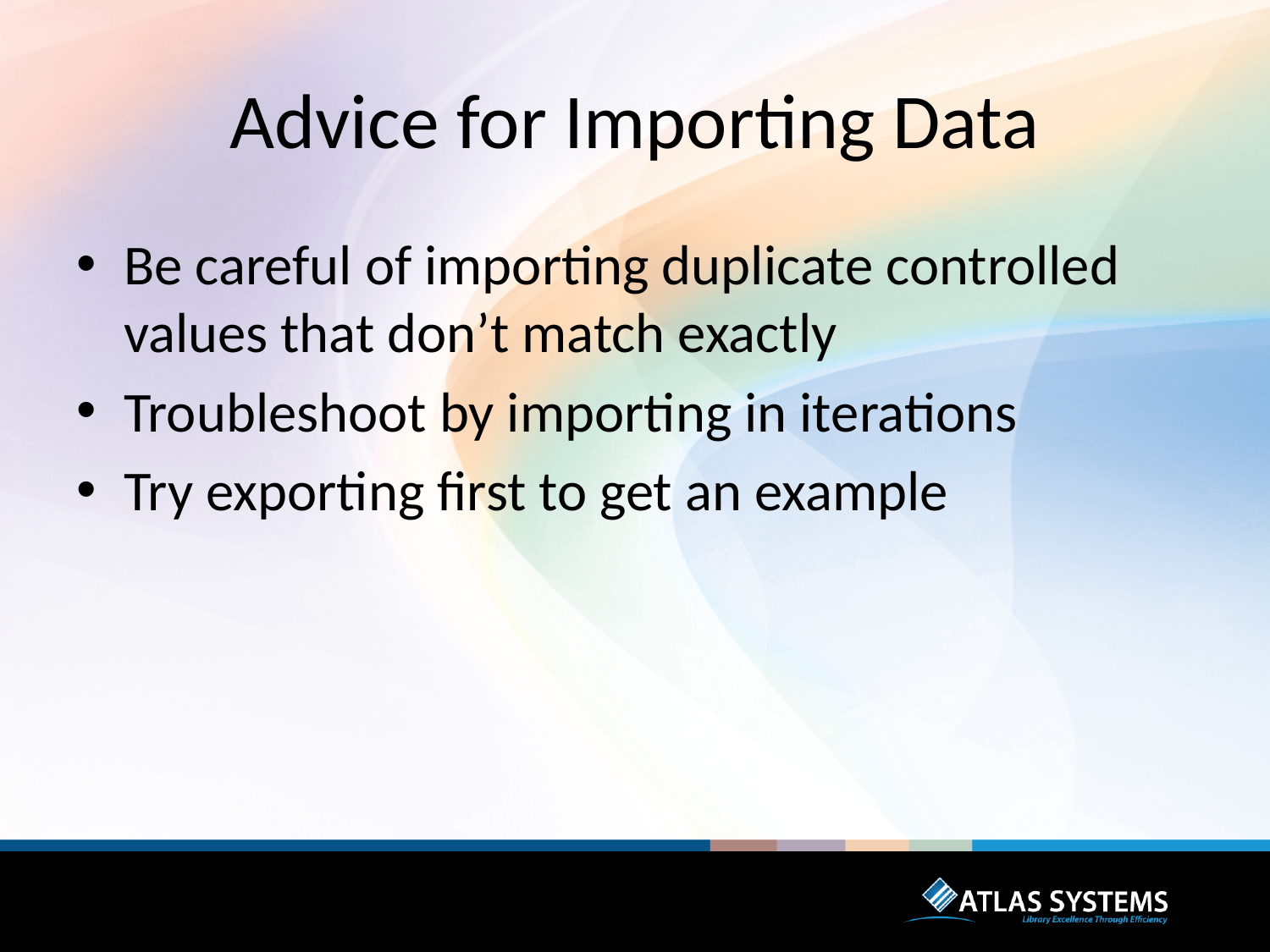

# Advice for Importing Data
Be careful of importing duplicate controlled values that don’t match exactly
Troubleshoot by importing in iterations
Try exporting first to get an example